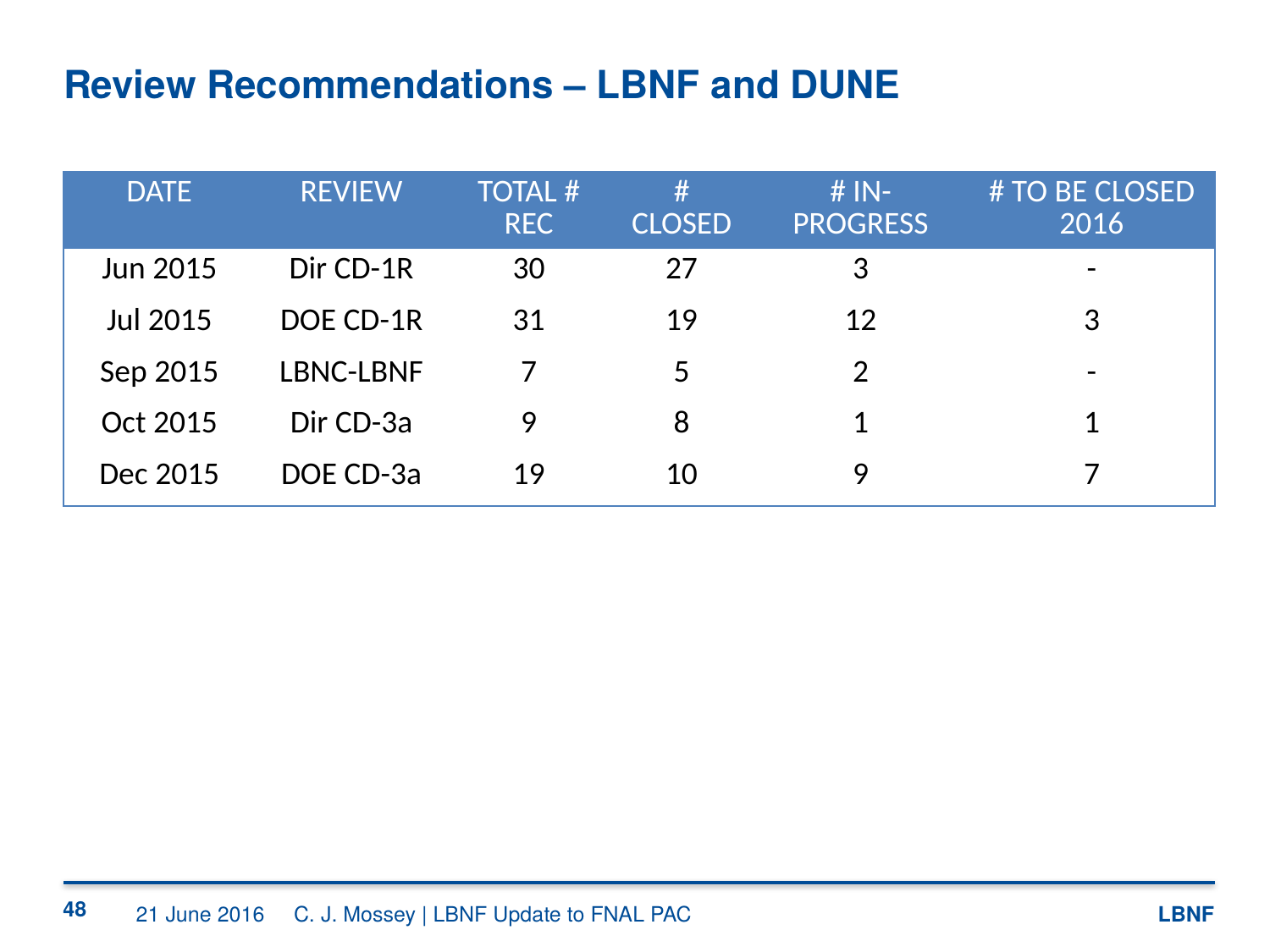

# Review Recommendations – LBNF and DUNE
| DATE | REVIEW | TOTAL # REC | # CLOSED | # IN-PROGRESS | # TO BE CLOSED 2016 |
| --- | --- | --- | --- | --- | --- |
| Jun 2015 | Dir CD-1R | 30 | 27 | 3 | - |
| Jul 2015 | DOE CD-1R | 31 | 19 | 12 | 3 |
| Sep 2015 | LBNC-LBNF | 7 | 5 | 2 | - |
| Oct 2015 | Dir CD-3a | 9 | 8 | 1 | 1 |
| Dec 2015 | DOE CD-3a | 19 | 10 | 9 | 7 |
48
21 June 2016
C. J. Mossey | LBNF Update to FNAL PAC